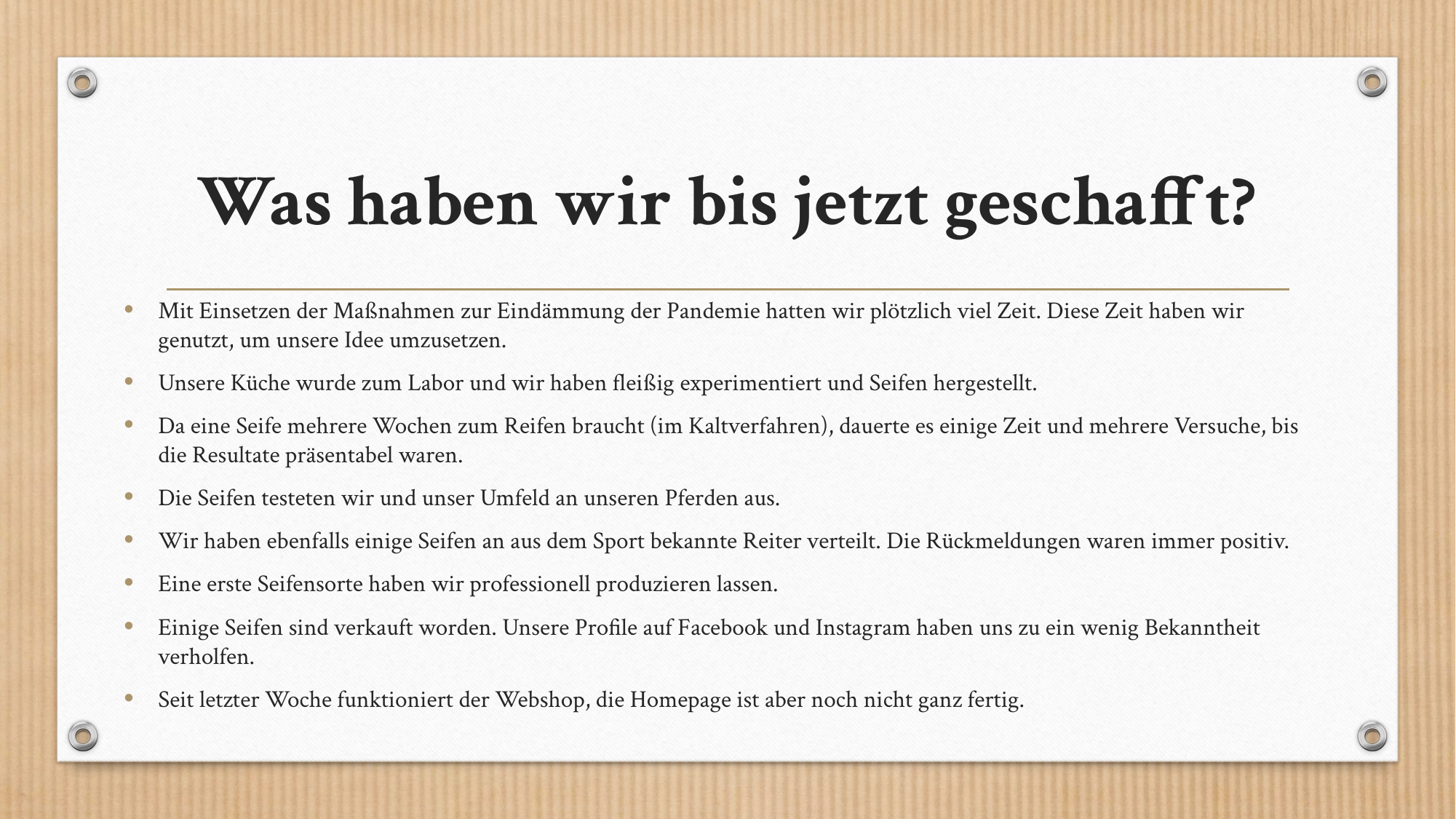

# Was haben wir bis jetzt geschafft?
Mit Einsetzen der Maßnahmen zur Eindämmung der Pandemie hatten wir plötzlich viel Zeit. Diese Zeit haben wir genutzt, um unsere Idee umzusetzen.
Unsere Küche wurde zum Labor und wir haben fleißig experimentiert und Seifen hergestellt.
Da eine Seife mehrere Wochen zum Reifen braucht (im Kaltverfahren), dauerte es einige Zeit und mehrere Versuche, bis die Resultate präsentabel waren.
Die Seifen testeten wir und unser Umfeld an unseren Pferden aus.
Wir haben ebenfalls einige Seifen an aus dem Sport bekannte Reiter verteilt. Die Rückmeldungen waren immer positiv.
Eine erste Seifensorte haben wir professionell produzieren lassen.
Einige Seifen sind verkauft worden. Unsere Profile auf Facebook und Instagram haben uns zu ein wenig Bekanntheit verholfen.
Seit letzter Woche funktioniert der Webshop, die Homepage ist aber noch nicht ganz fertig.